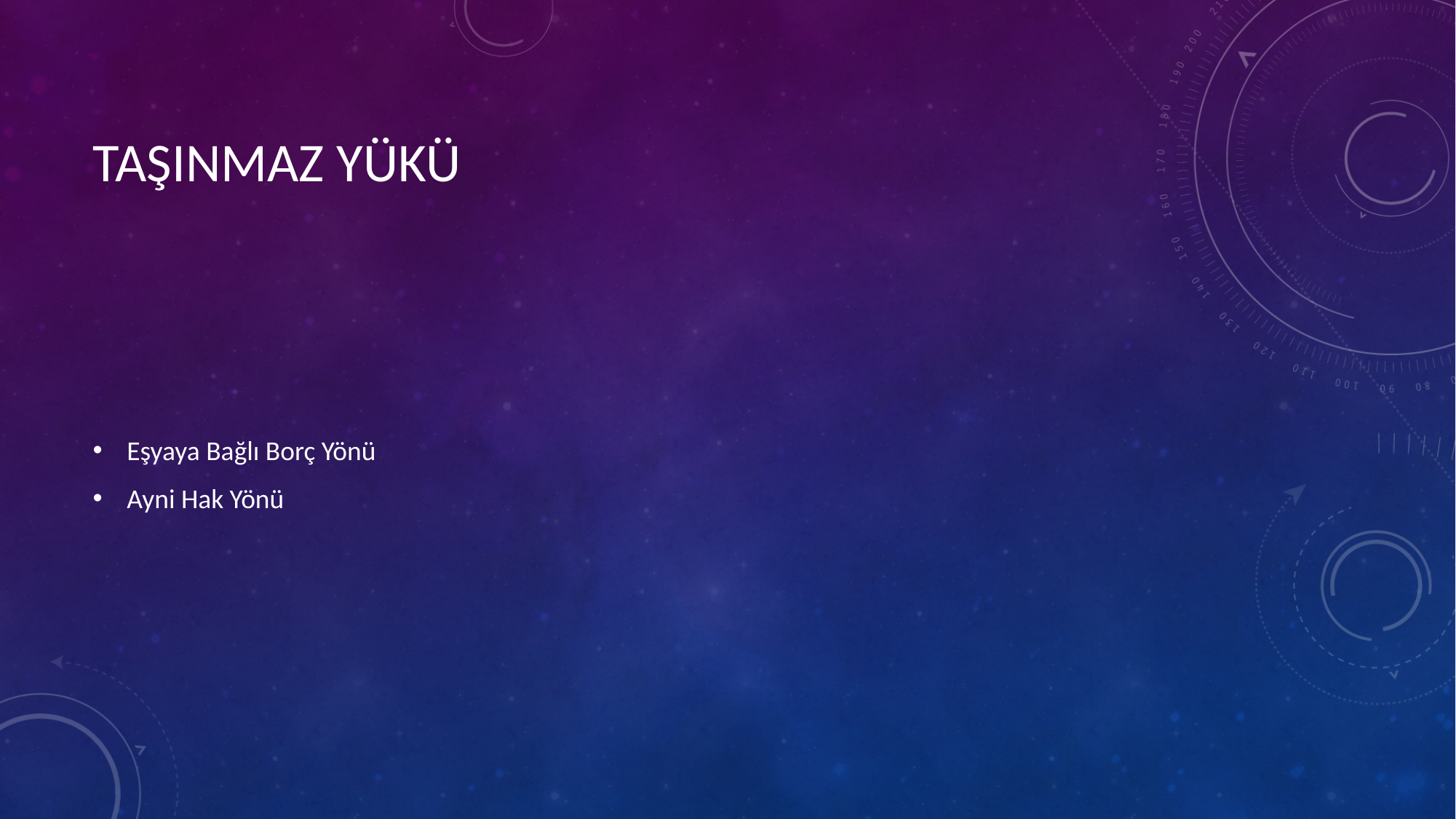

# TAŞINMAZ YÜKÜ
Eşyaya Bağlı Borç Yönü
Ayni Hak Yönü